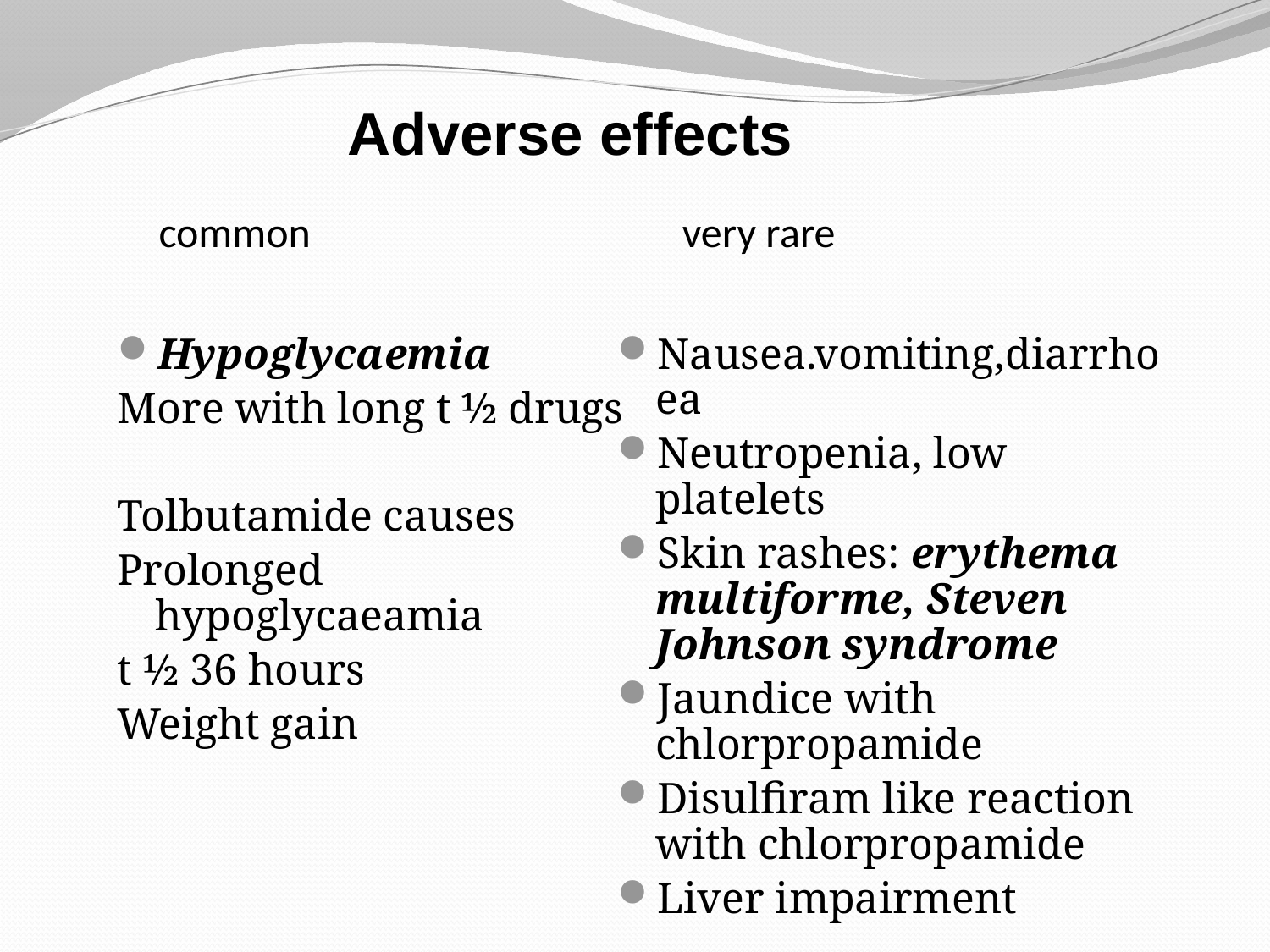

Adverse effects
# common                                       very rare
Hypoglycaemia
More with long t ½ drugs

Tolbutamide causes
Prolonged hypoglycaeamia
t ½ 36 hours
Weight gain
Nausea.vomiting,diarrhoea
Neutropenia, low platelets
Skin rashes: erythema multiforme, Steven Johnson syndrome
Jaundice with chlorpropamide
Disulfiram like reaction with chlorpropamide
Liver impairment